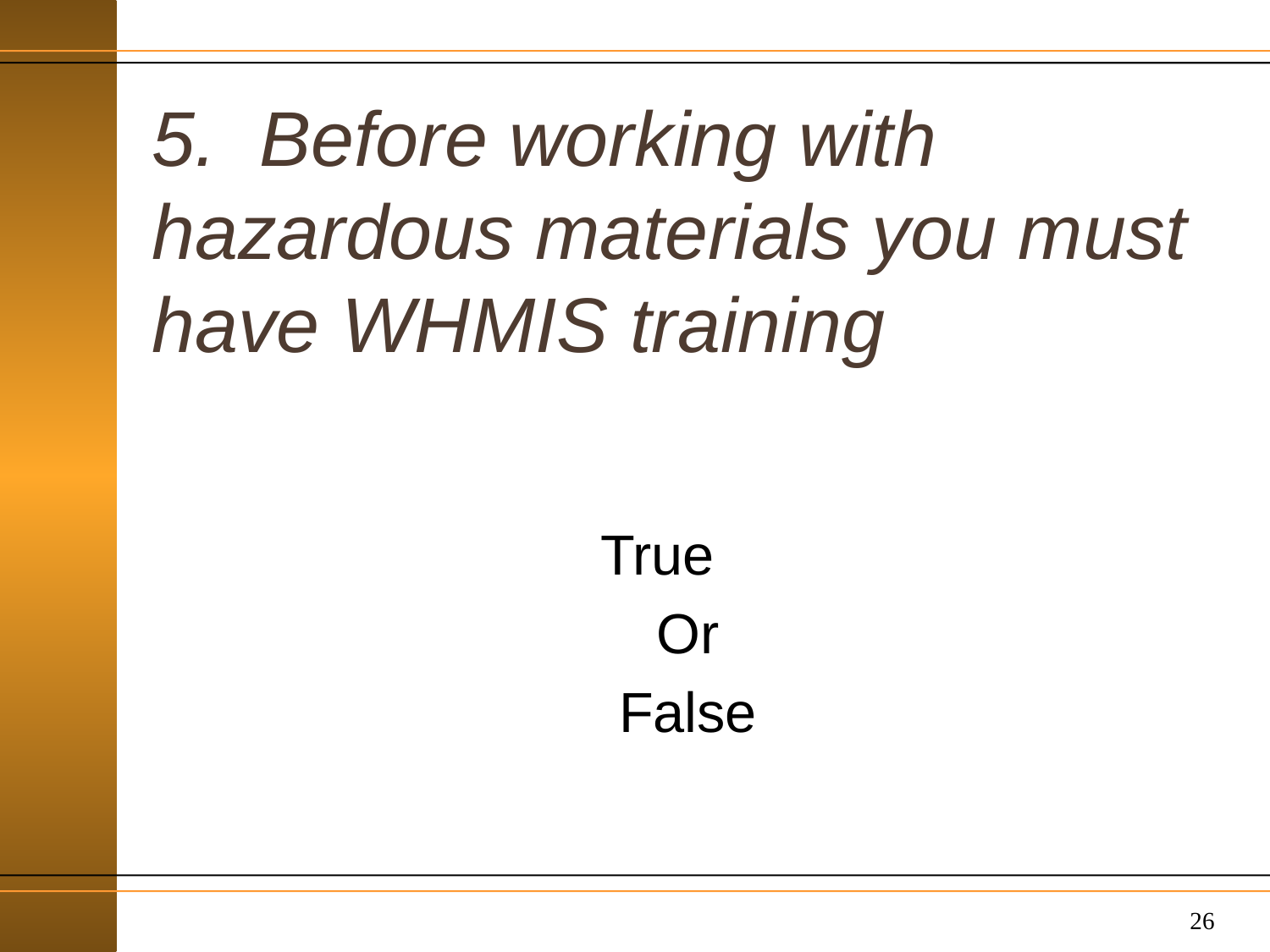

# 5.  Before working with hazardous materials you must have WHMIS training

True
Or
False

26